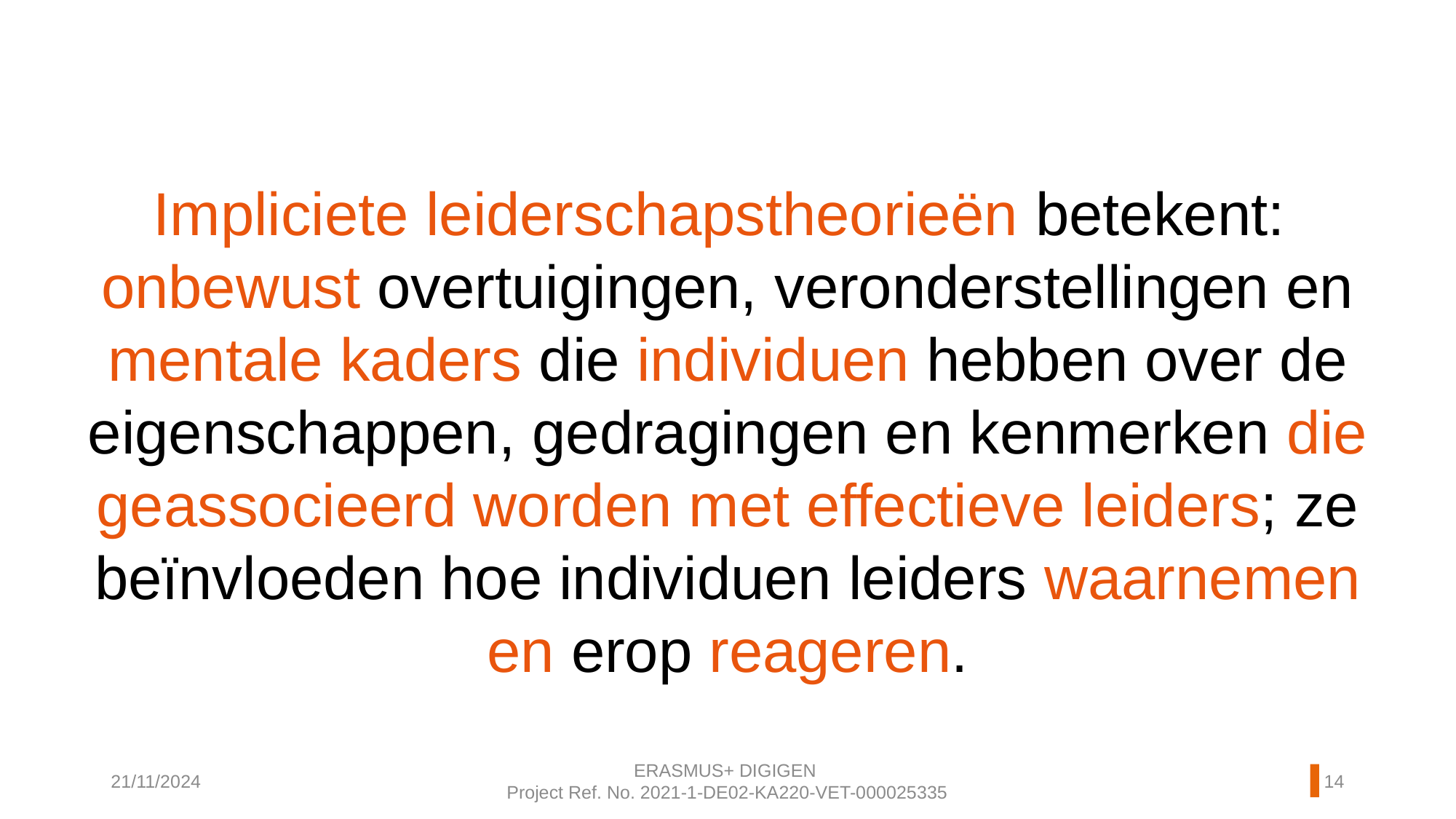

Impliciete leiderschapstheorieën betekent:  onbewust overtuigingen, veronderstellingen en mentale kaders die individuen hebben over de eigenschappen, gedragingen en kenmerken die geassocieerd worden met effectieve leiders; ze beïnvloeden hoe individuen leiders waarnemen en erop reageren.
14
21/11/2024
ERASMUS+ DIGIGEN
Project Ref. No. 2021-1-DE02-KA220-VET-000025335